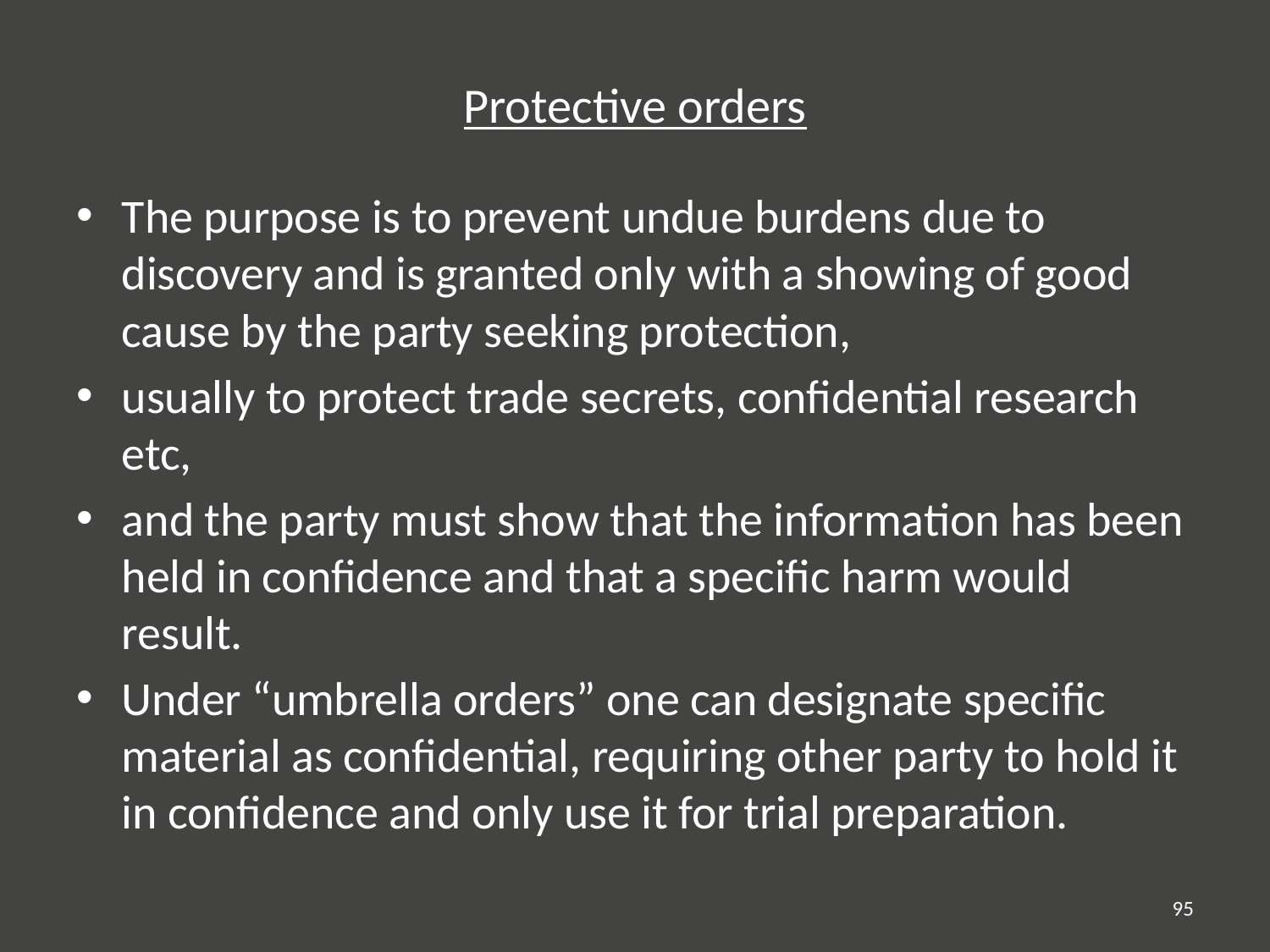

# Protective orders
The purpose is to prevent undue burdens due to discovery and is granted only with a showing of good cause by the party seeking protection,
usually to protect trade secrets, confidential research etc,
and the party must show that the information has been held in confidence and that a specific harm would result.
Under “umbrella orders” one can designate specific material as confidential, requiring other party to hold it in confidence and only use it for trial preparation.

95